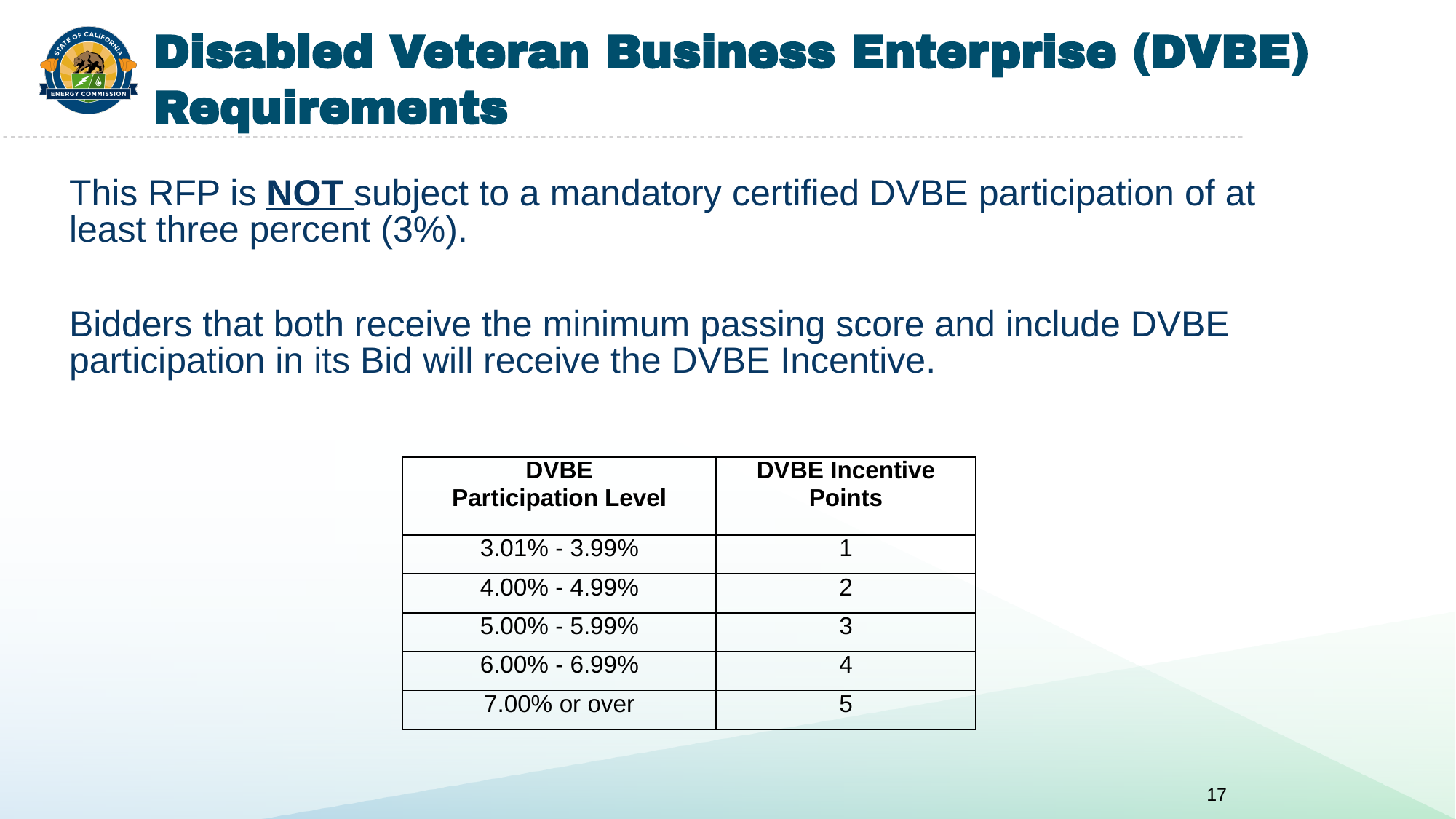

# Disabled Veteran Business Enterprise (DVBE) Requirements
This RFP is NOT subject to a mandatory certified DVBE participation of at least three percent (3%).

Bidders that both receive the minimum passing score and include DVBE participation in its Bid will receive the DVBE Incentive.

| DVBE Participation Level | DVBE Incentive Points |
| --- | --- |
| 3.01% - 3.99% | 1 |
| 4.00% - 4.99% | 2 |
| 5.00% - 5.99% | 3 |
| 6.00% - 6.99% | 4 |
| 7.00% or over | 5 |
17